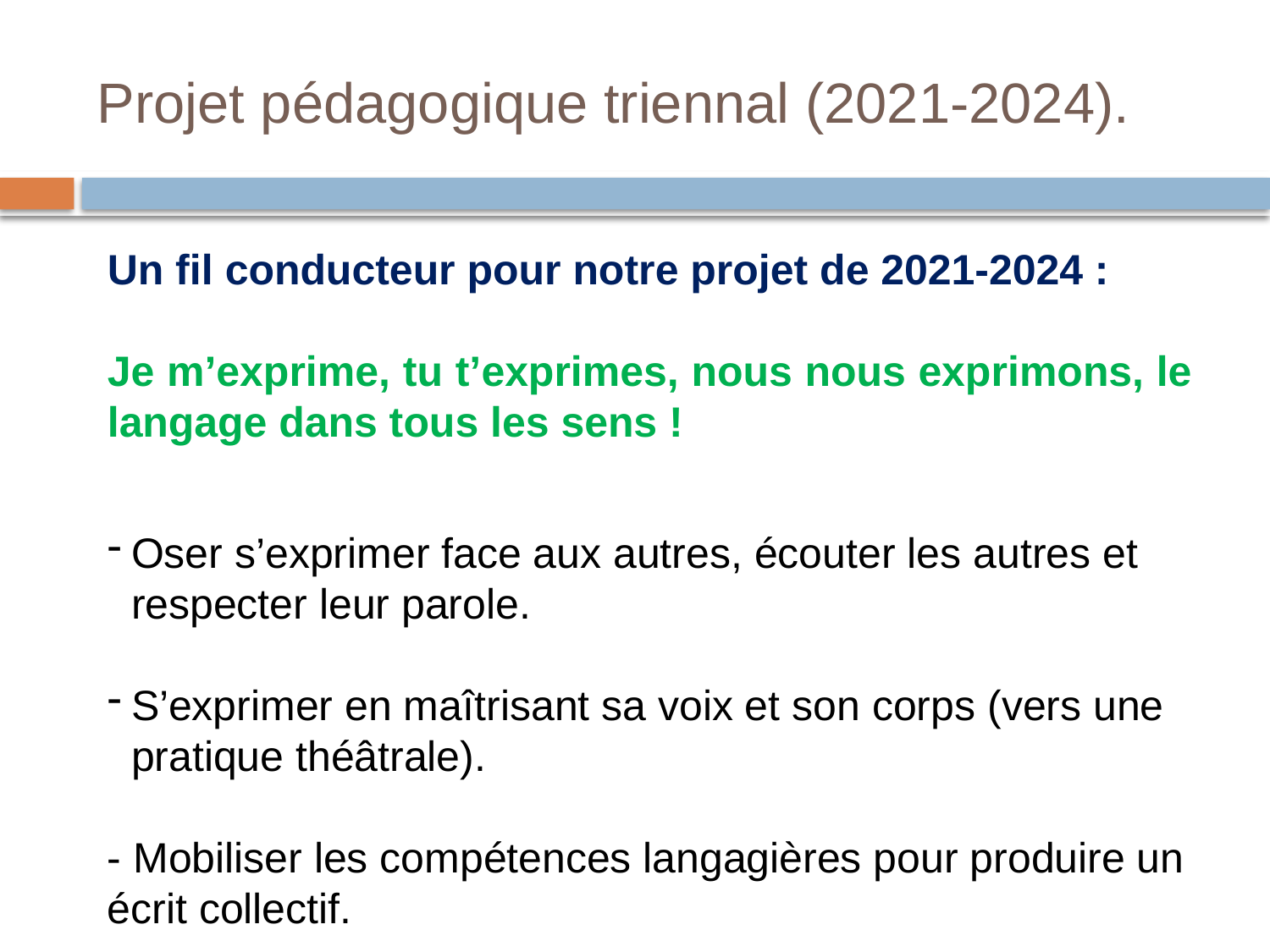

# Projet pédagogique triennal (2021-2024).
Un fil conducteur pour notre projet de 2021-2024 :

Je m’exprime, tu t’exprimes, nous nous exprimons, le langage dans tous les sens !

Oser s’exprimer face aux autres, écouter les autres et respecter leur parole.

S’exprimer en maîtrisant sa voix et son corps (vers une pratique théâtrale).

- Mobiliser les compétences langagières pour produire un écrit collectif.